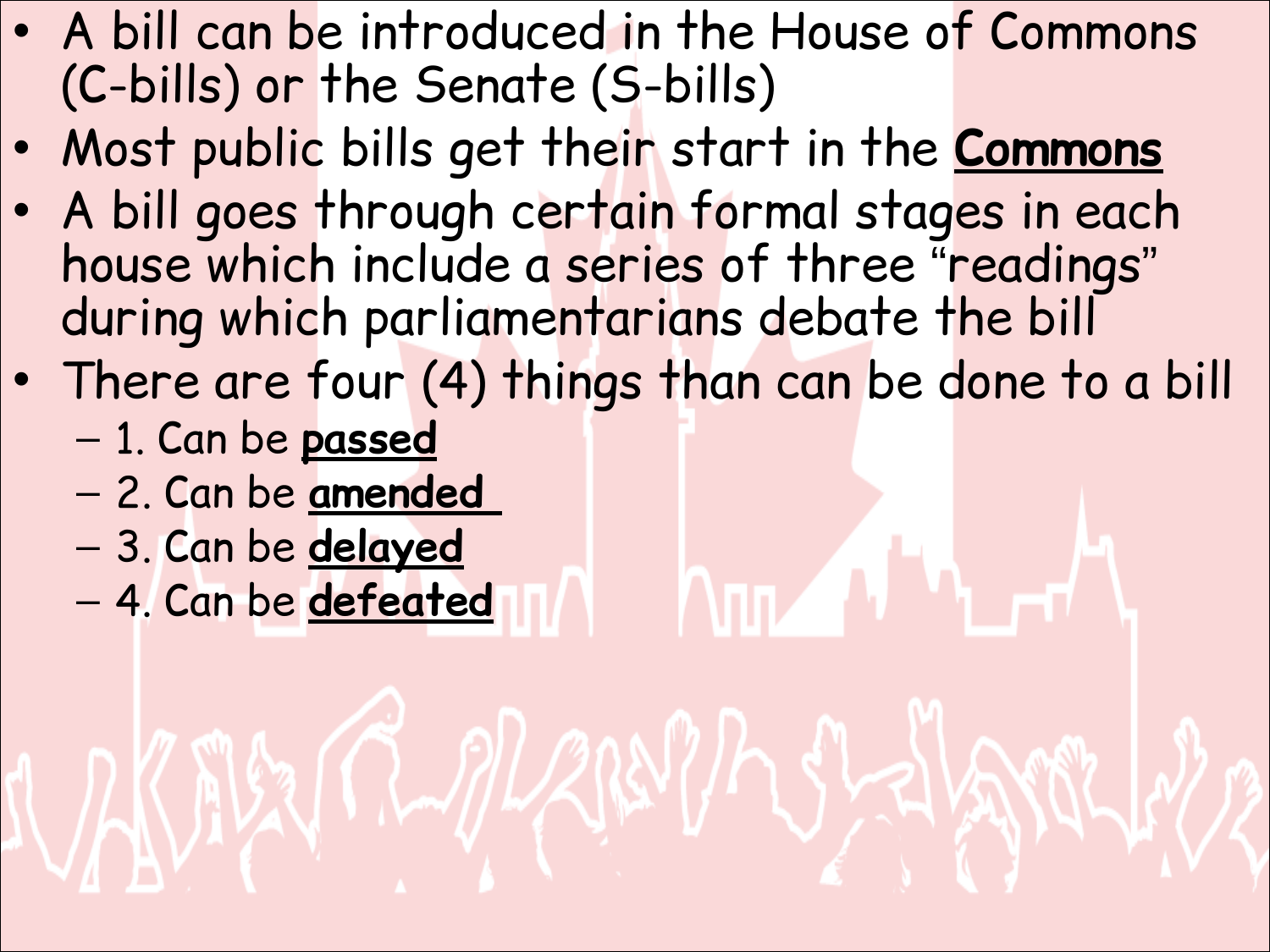

A bill can be introduced in the House of Commons (C-bills) or the Senate (S-bills)
Most public bills get their start in the Commons
A bill goes through certain formal stages in each house which include a series of three “readings” during which parliamentarians debate the bill
There are four (4) things than can be done to a bill
1. Can be passed
2. Can be amended
3. Can be delayed
4. Can be defeated